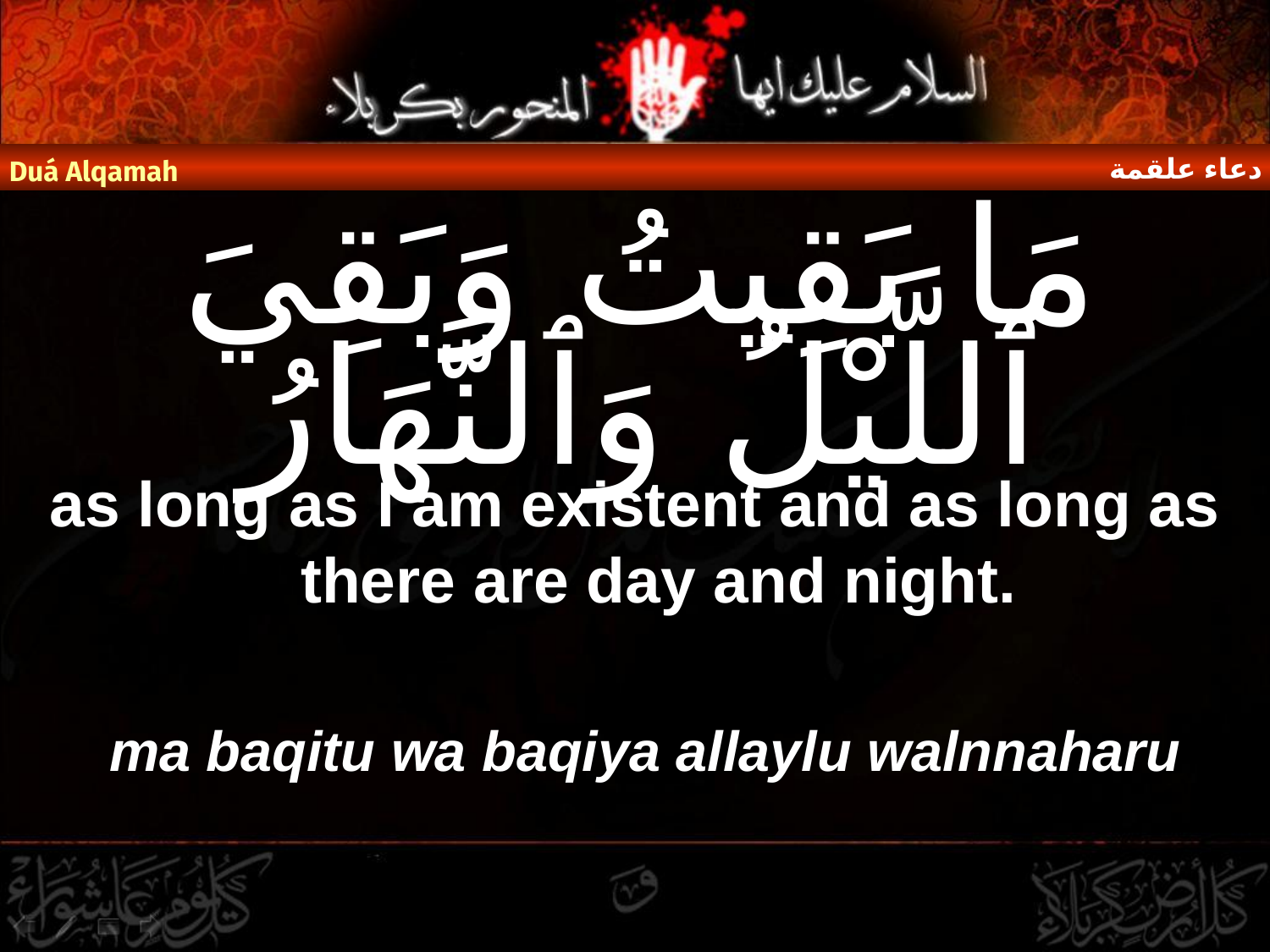

دعاء علقمة
Duá Alqamah
# مَا بَقِيتُ وَبَقِيَ ٱللَّيْلُ وَٱلنَّهَارُ
as long as I am existent and as long as there are day and night.
ma baqitu wa baqiya allaylu walnnaharu